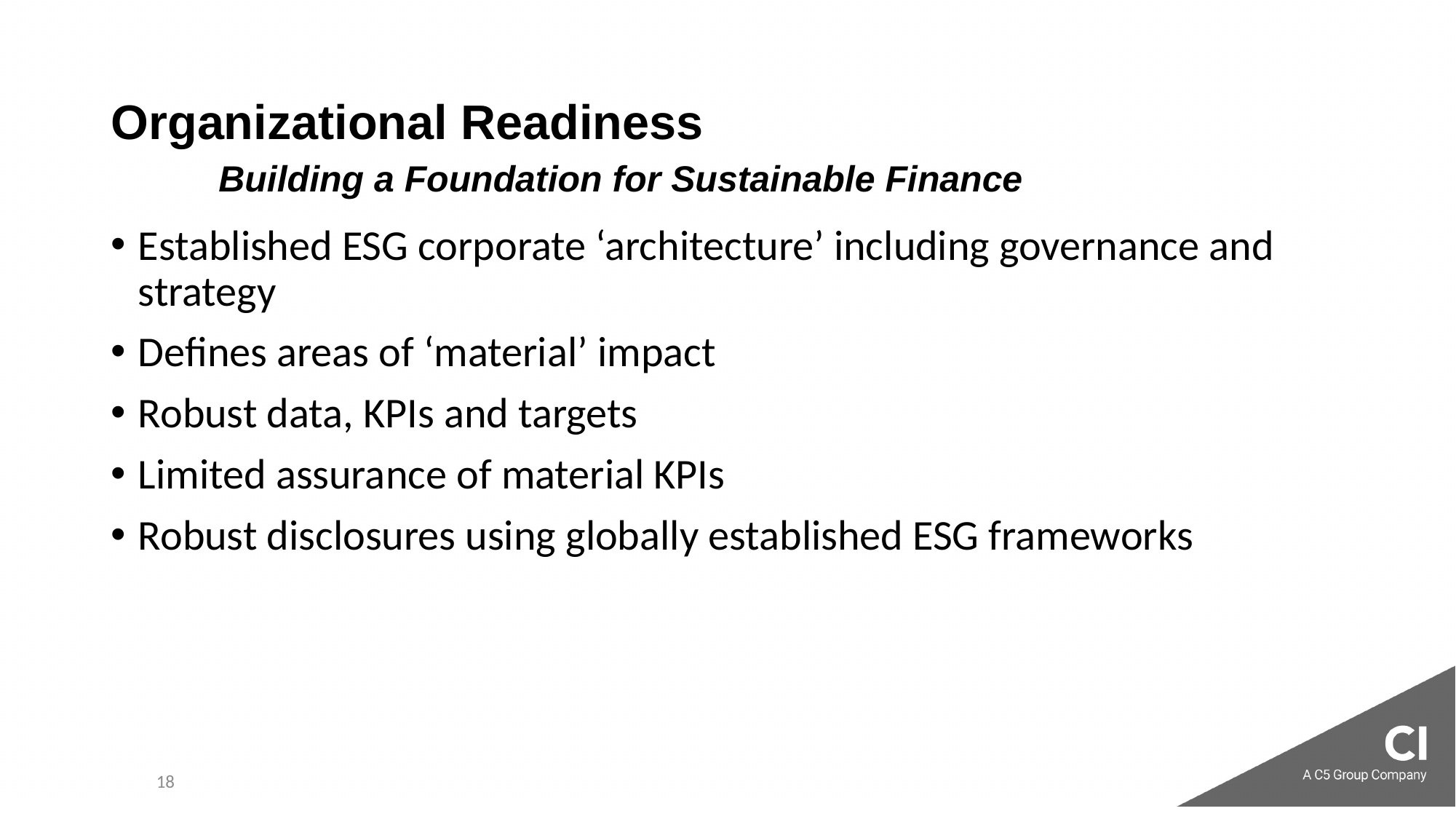

# Organizational Readiness Building a Foundation for Sustainable Finance
Established ESG corporate ‘architecture’ including governance and strategy
Defines areas of ‘material’ impact
Robust data, KPIs and targets
Limited assurance of material KPIs
Robust disclosures using globally established ESG frameworks
18